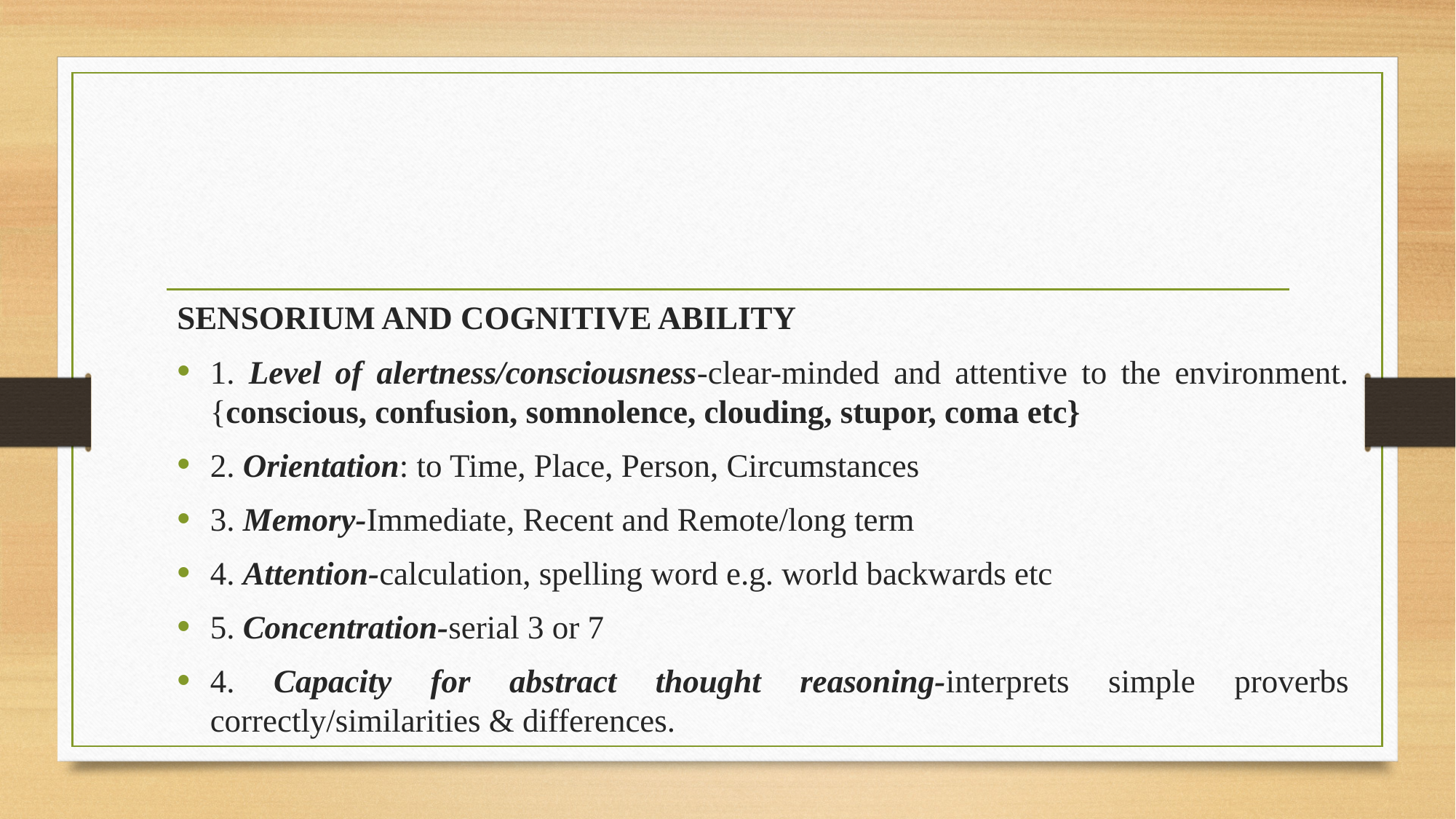

SENSORIUM AND COGNITIVE ABILITY
1. Level of alertness/consciousness-clear-minded and attentive to the environment. {conscious, confusion, somnolence, clouding, stupor, coma etc}
2. Orientation: to Time, Place, Person, Circumstances
3. Memory-Immediate, Recent and Remote/long term
4. Attention-calculation, spelling word e.g. world backwards etc
5. Concentration-serial 3 or 7
4. Capacity for abstract thought reasoning-interprets simple proverbs correctly/similarities & differences.